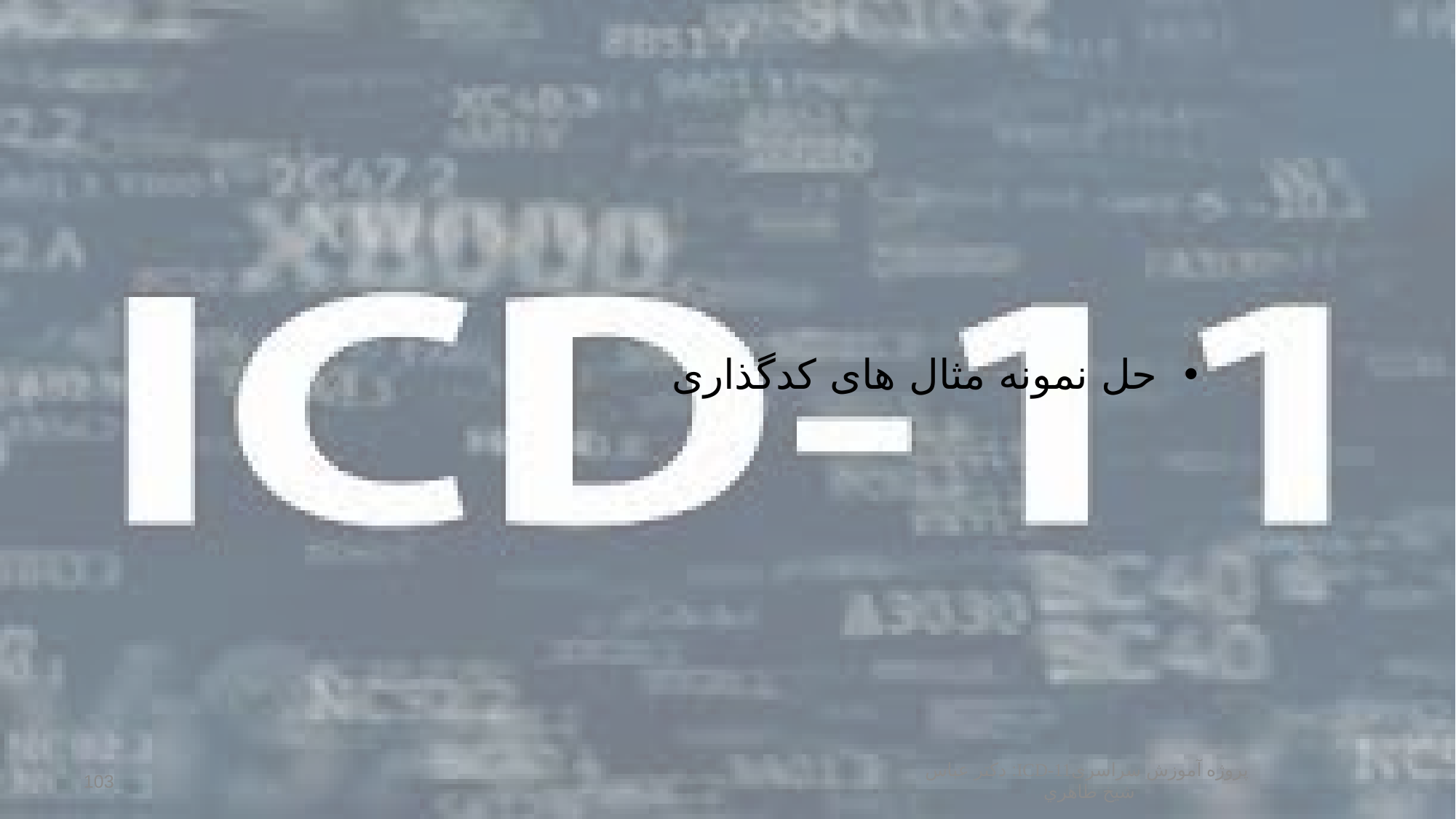

#

حل نمونه مثال های کدگذاری

پروژه آموزش سراسریICD-11: دكتر عباس شيخ طاهري
103